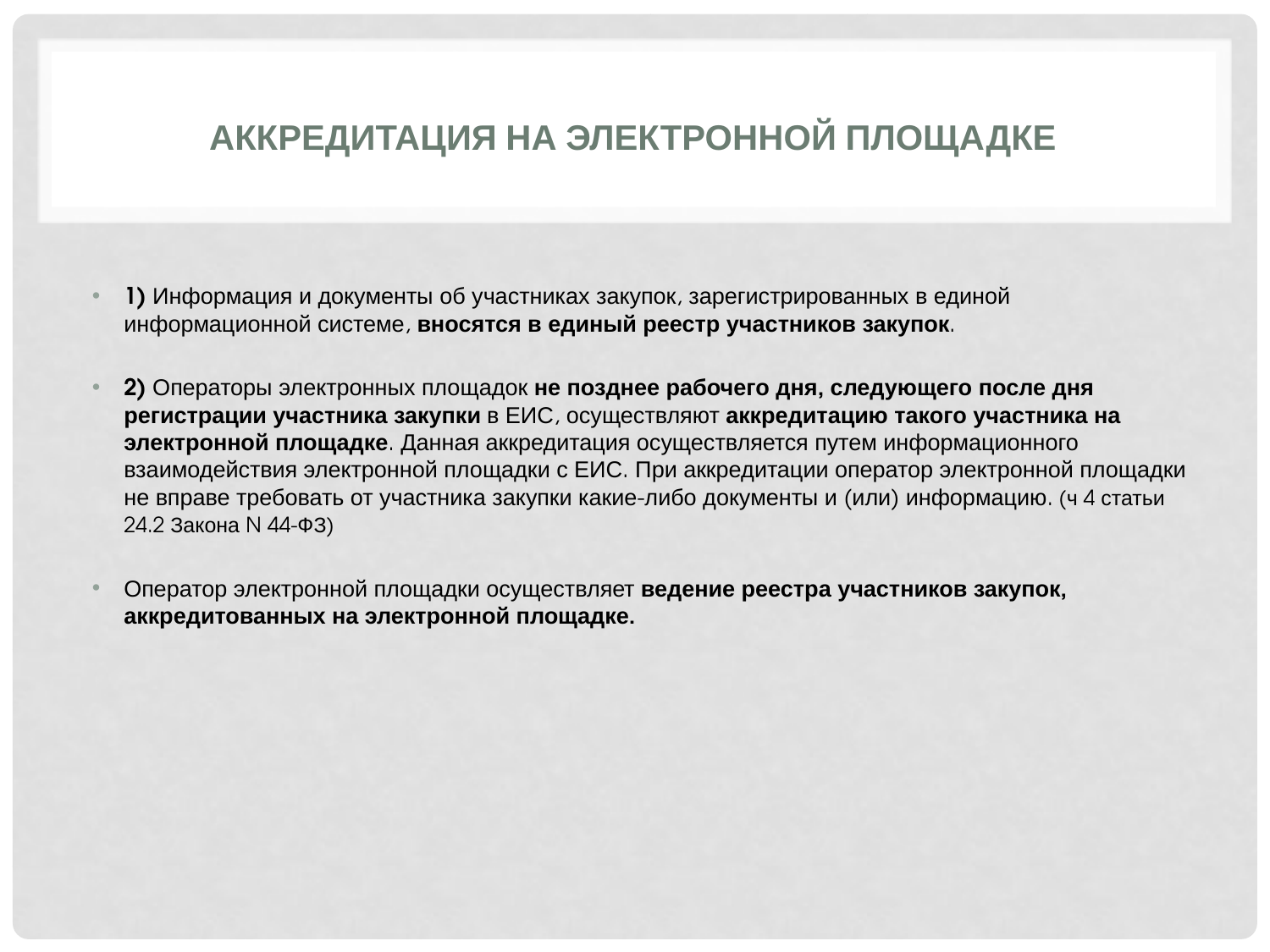

# Аккредитация на электронной площадке

1) Информация и документы об участниках закупок, зарегистрированных в единой информационной системе, вносятся в единый реестр участников закупок.

2) Операторы электронных площадок не позднее рабочего дня, следующего после дня регистрации участника закупки в ЕИС, осуществляют аккредитацию такого участника на электронной площадке. Данная аккредитация осуществляется путем информационного взаимодействия электронной площадки с ЕИС. При аккредитации оператор электронной площадки не вправе требовать от участника закупки какие-либо документы и (или) информацию. (ч 4 статьи 24.2 Закона N 44-ФЗ)

Оператор электронной площадки осуществляет ведение реестра участников закупок, аккредитованных на электронной площадке.